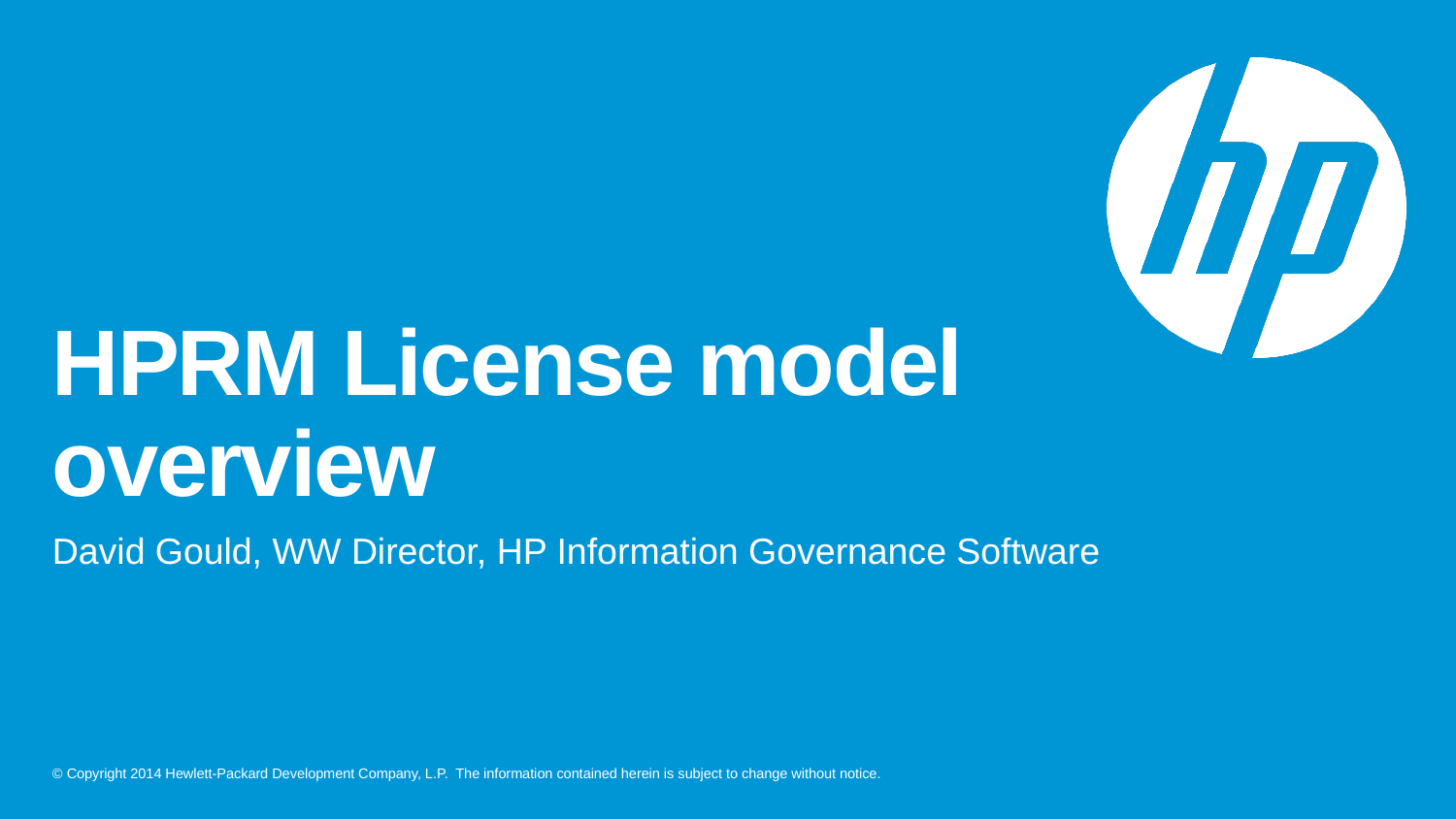

# HPRM License model overview
David Gould, WW Director, HP Information Governance Software